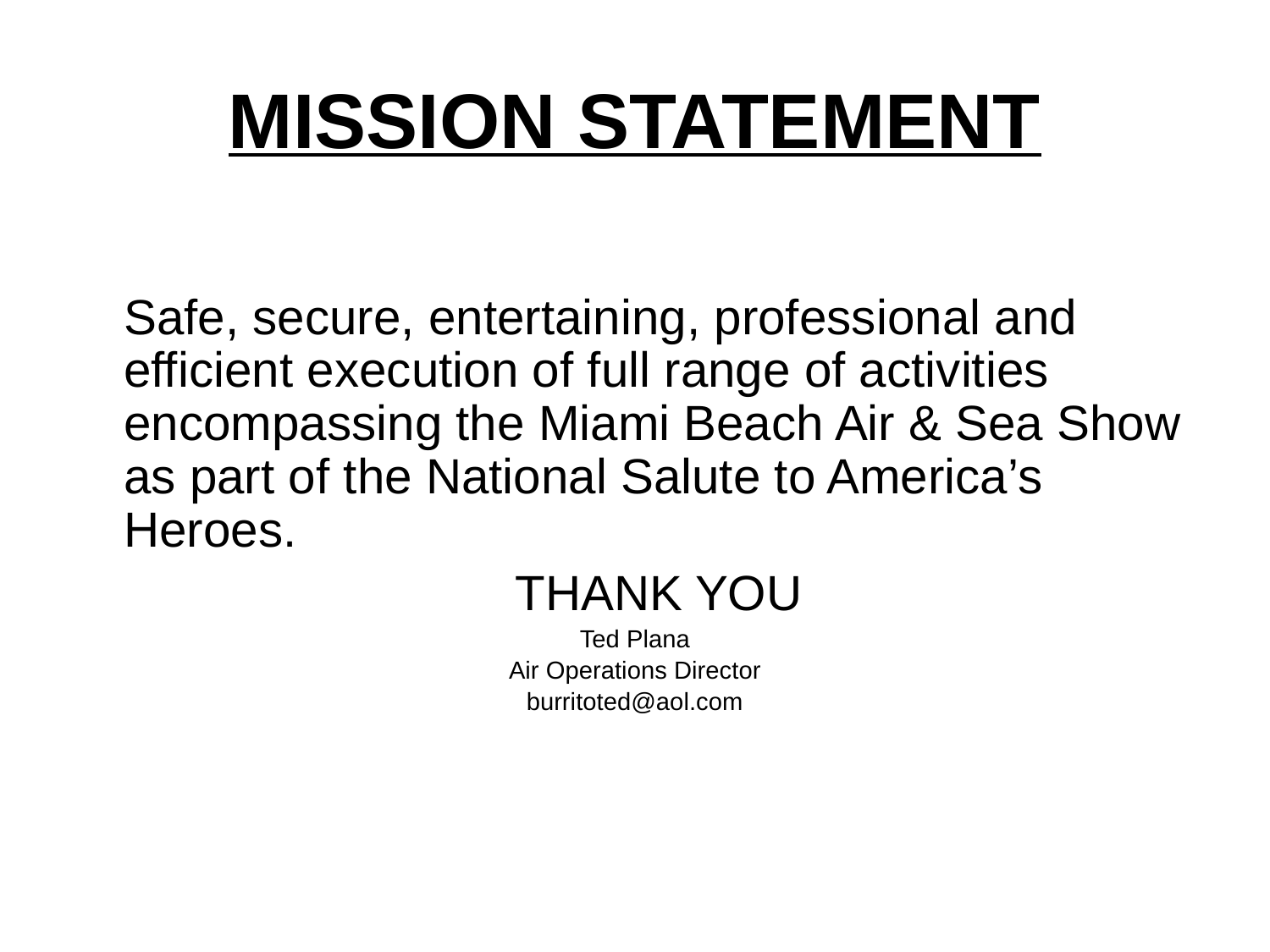

MISSION STATEMENT

	Safe, secure, entertaining, professional and efficient execution of full range of activities encompassing the Miami Beach Air & Sea Show as part of the National Salute to America’s Heroes.
	THANK YOU
Ted Plana
Air Operations Director
burritoted@aol.com